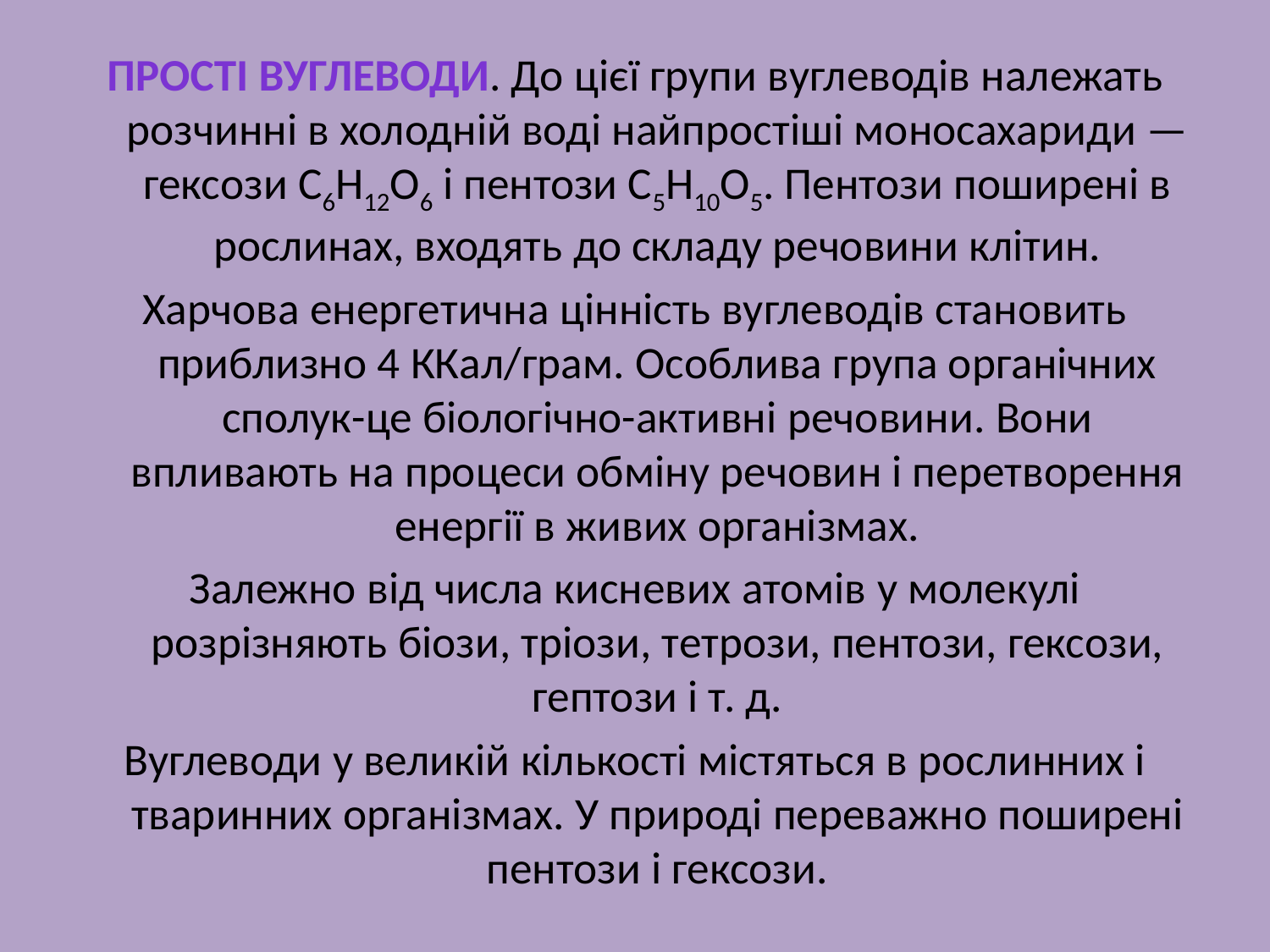

Прості вуглеводи. До цієї групи вуглеводів належать розчинні в холодній воді найпростіші моносахариди — гексози С6Н12О6 і пентози С5Н10О5. Пентози поширені в рослинах, входять до складу речовини клітин.
Харчова енергетична цінність вуглеводів становить приблизно 4 ККал/грам. Особлива група органічних сполук-це біологічно-активні речовини. Вони впливають на процеси обміну речовин і перетворення енергії в живих організмах.
Залежно від числа кисневих атомів у молекулі розрізняють біози, тріози, тетрози, пентози, гексози, гептози і т. д.
Вуглеводи у великій кількості містяться в рослинних і тваринних організмах. У природі переважно поширені пентози і гексози.